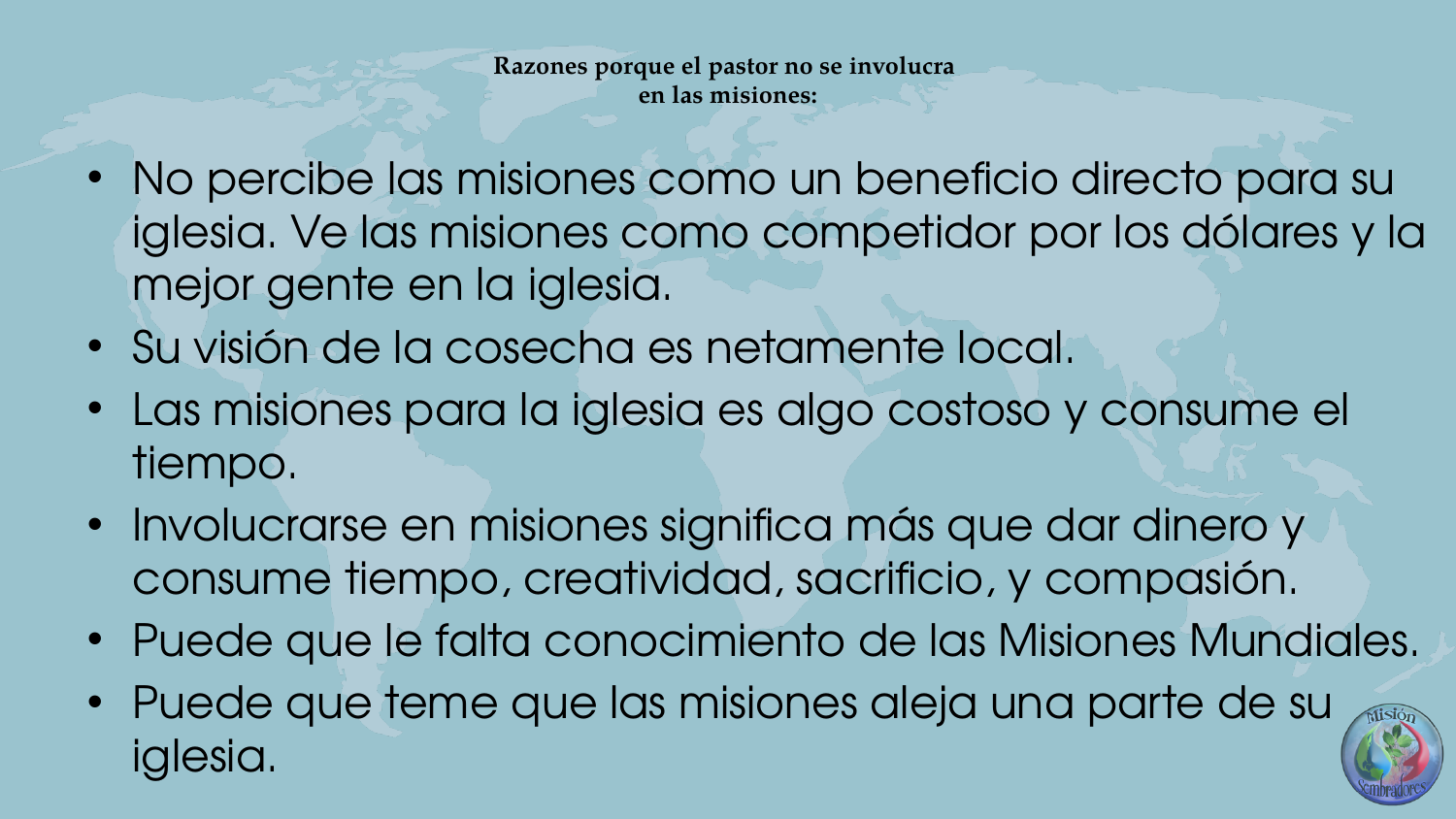

# Razones porque el pastor no se involucra en las misiones:
No percibe las misiones como un beneficio directo para su iglesia. Ve las misiones como competidor por los dólares y la mejor gente en la iglesia.
Su visión de la cosecha es netamente local.
Las misiones para la iglesia es algo costoso y consume el tiempo.
Involucrarse en misiones significa más que dar dinero y consume tiempo, creatividad, sacrificio, y compasión.
Puede que le falta conocimiento de las Misiones Mundiales.
Puede que teme que las misiones aleja una parte de su iglesia.